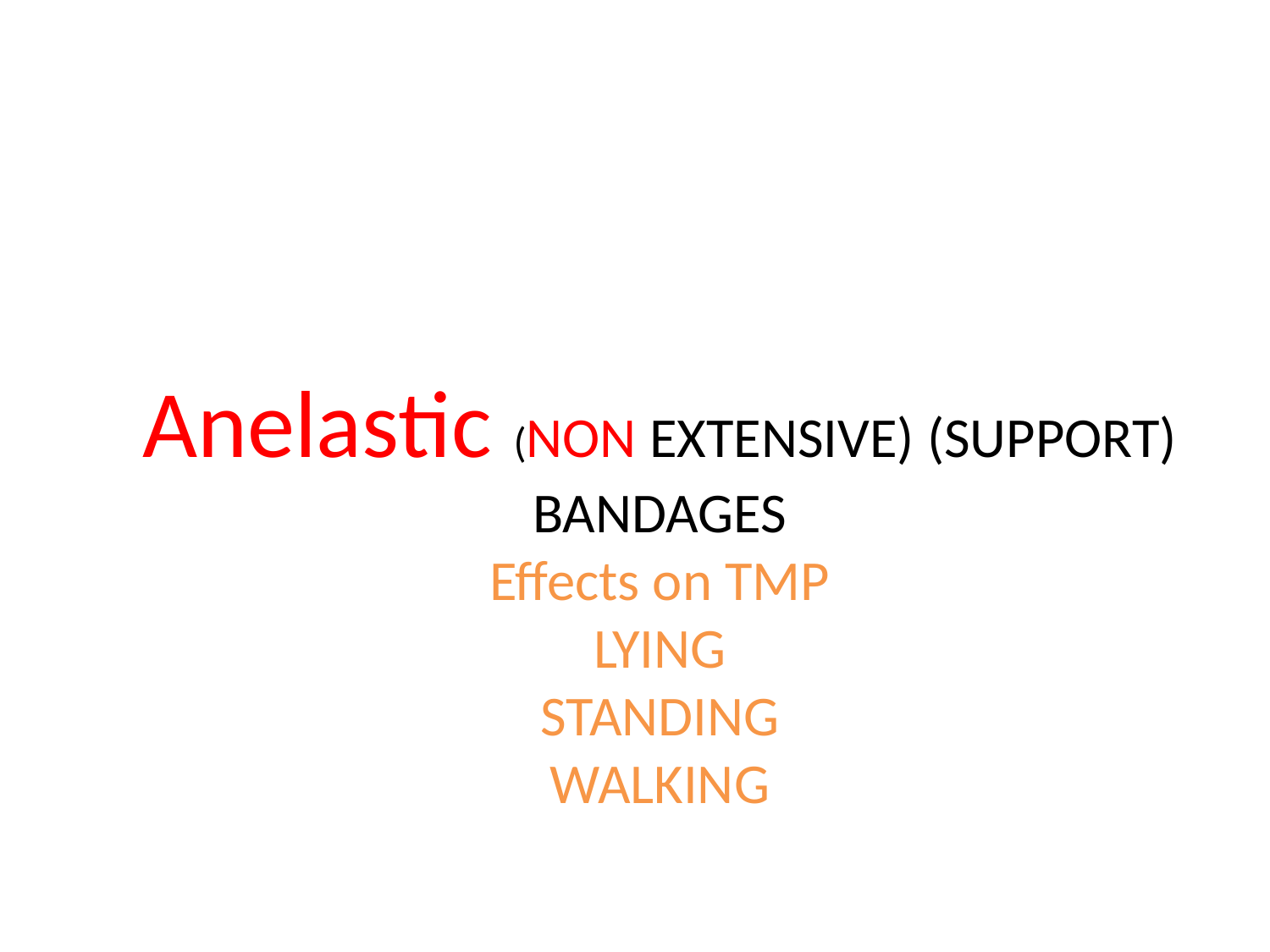

Anelastic (NON EXTENSIVE) (SUPPORT) BANDAGES
Effects on TMP
LYING
STANDING
WALKING